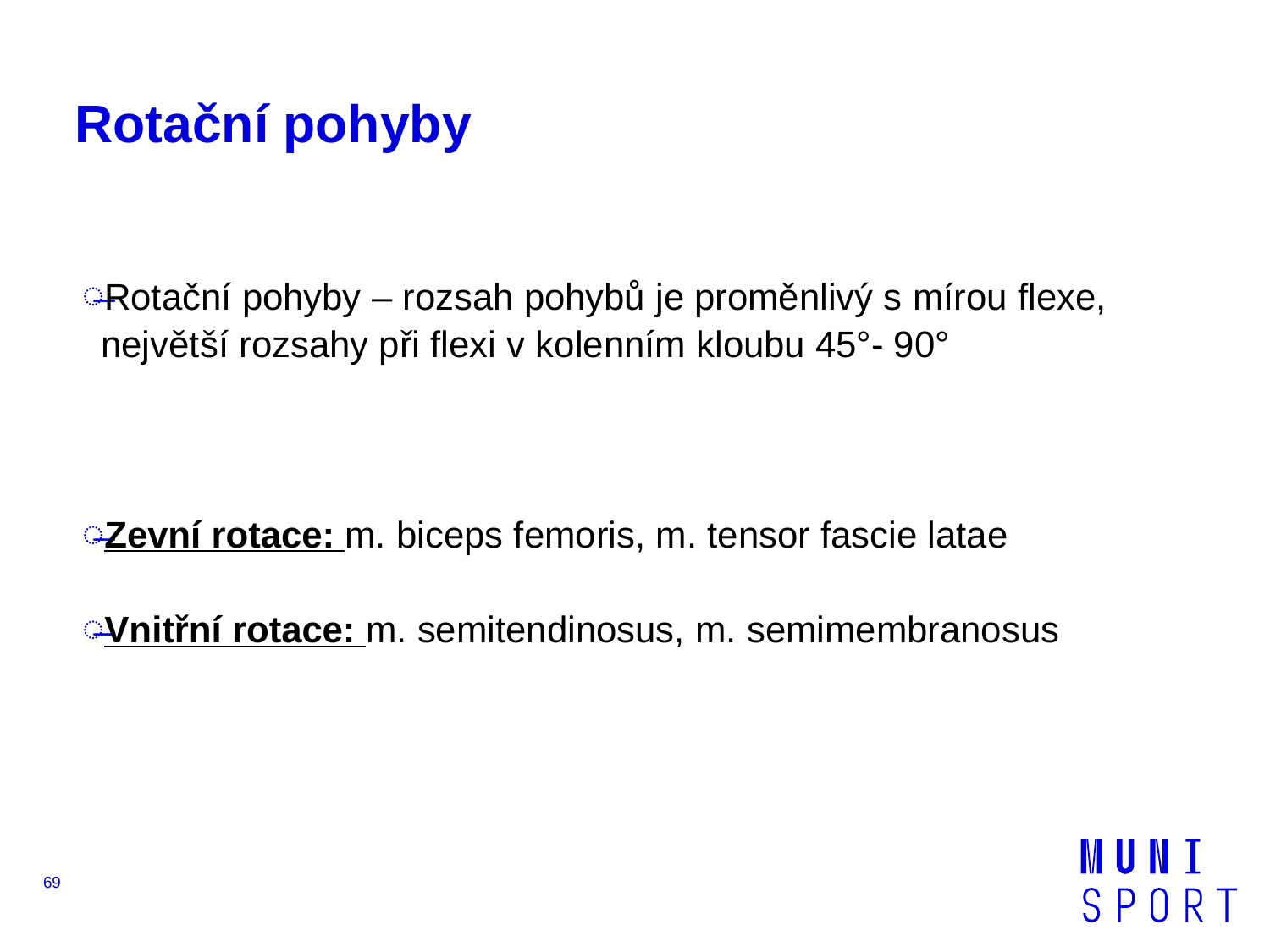

# Rotační pohyby
Rotační pohyby – rozsah pohybů je proměnlivý s mírou flexe, největší rozsahy při flexi v kolenním kloubu 45°- 90°

Zevní rotace: m. biceps femoris, m. tensor fascie latae

Vnitřní rotace: m. semitendinosus, m. semimembranosus

69